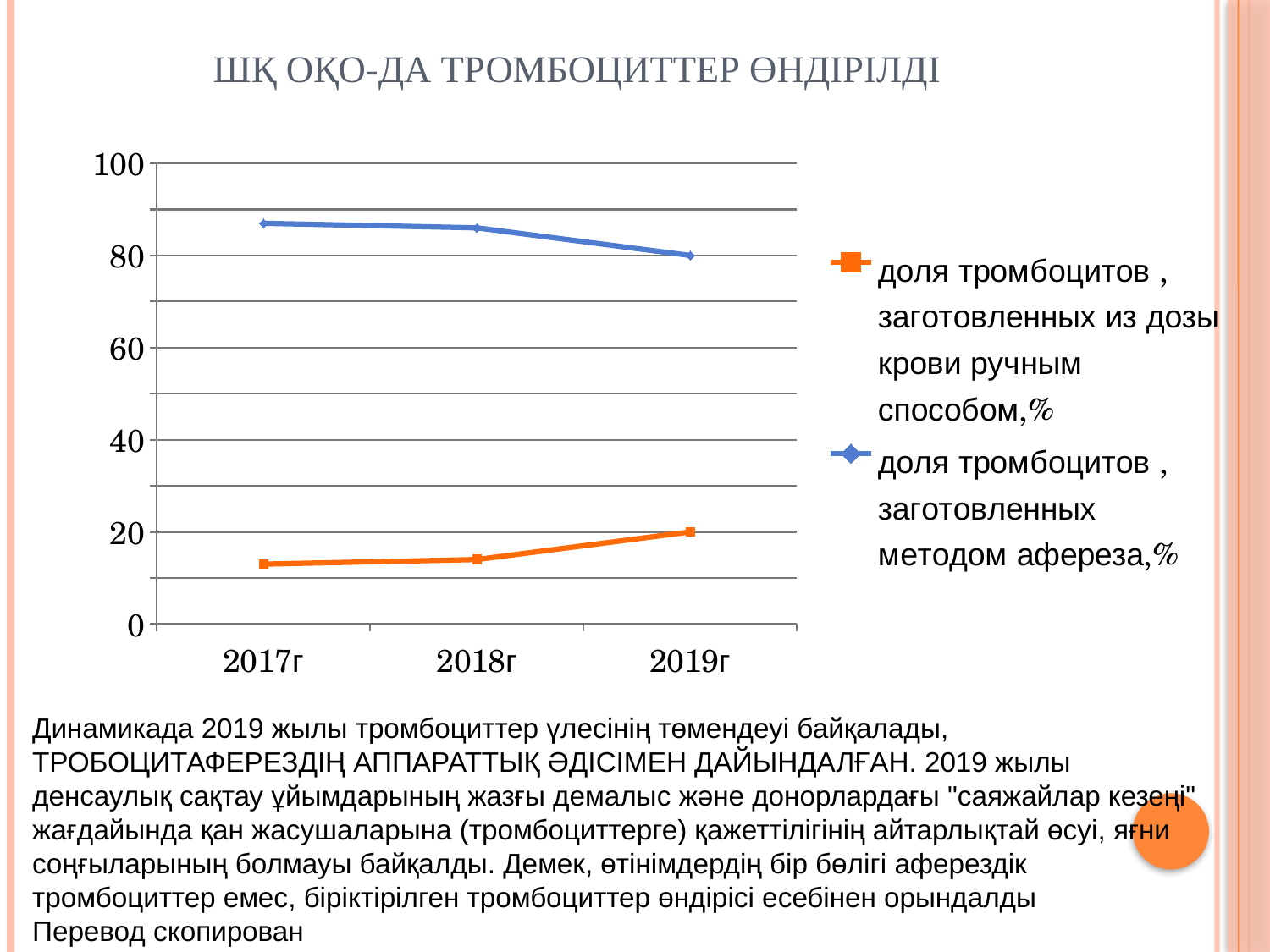

# ШҚ ОҚО-да тромбоциттер өндірілді

### Chart

| Category | доля тромбоцитов , заготовленных из дозы крови ручным способом,% | доля тромбоцитов , заготовленных методом афереза,% |
|---|---|---|
| 2017г | 13.0 | 87.0 |
| 2018г | 14.0 | 86.0 |
| 2019г | 20.0 | 80.0 |
Динамикада 2019 жылы тромбоциттер үлесінің төмендеуі байқалады, ТРОБОЦИТАФЕРЕЗДІҢ АППАРАТТЫҚ ӘДІСІМЕН ДАЙЫНДАЛҒАН. 2019 жылы денсаулық сақтау ұйымдарының жазғы демалыс және донорлардағы "саяжайлар кезеңі" жағдайында қан жасушаларына (тромбоциттерге) қажеттілігінің айтарлықтай өсуі, яғни соңғыларының болмауы байқалды. Демек, өтінімдердің бір бөлігі аферездік тромбоциттер емес, біріктірілген тромбоциттер өндірісі есебінен орындалды
Перевод скопирован